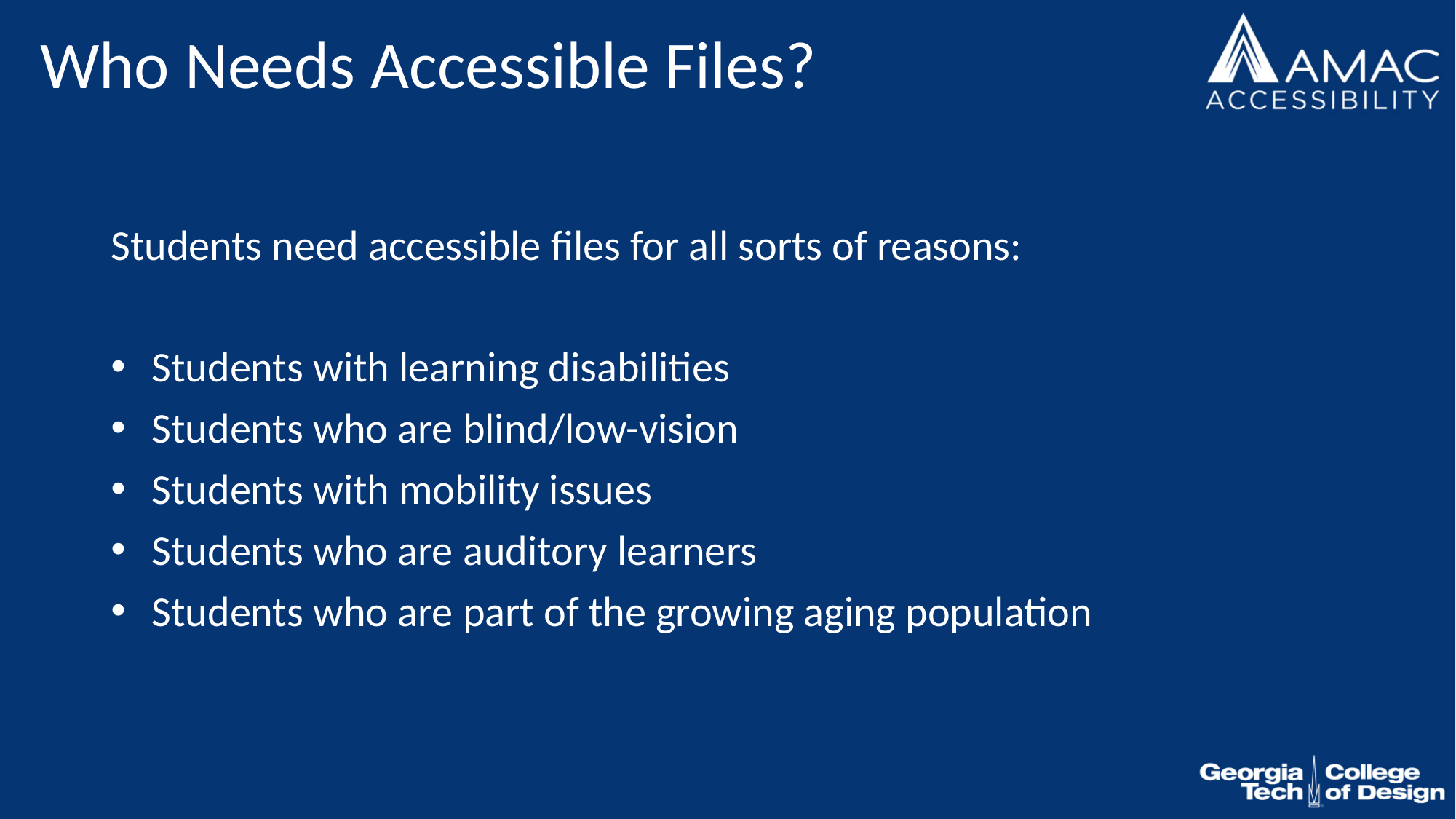

# Who Needs Accessible Files?
Students need accessible files for all sorts of reasons:

Students with learning disabilities
Students who are blind/low-vision
Students with mobility issues
Students who are auditory learners
Students who are part of the growing aging population